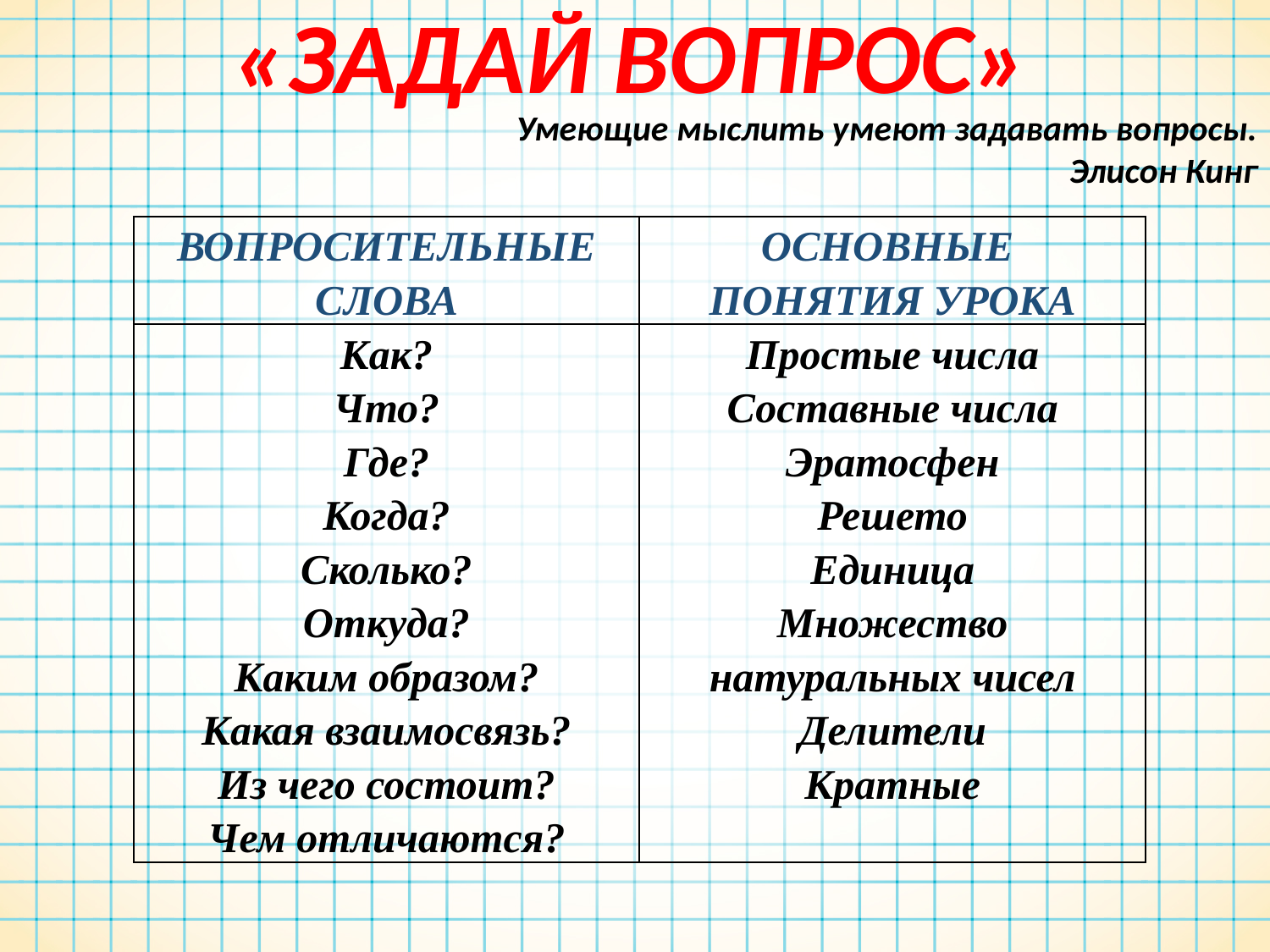

# «ЗАДАЙ ВОПРОС»
Умеющие мыслить умеют задавать вопросы.
Элисон Кинг
| ВОПРОСИТЕЛЬНЫЕ СЛОВА | ОСНОВНЫЕ ПОНЯТИЯ УРОКА |
| --- | --- |
| Как? Что? Где? Когда? Сколько? Откуда? Каким образом? Какая взаимосвязь? Из чего состоит? Чем отличаются? | Простые числа Составные числа Эратосфен Решето Единица Множество натуральных чисел Делители Кратные |